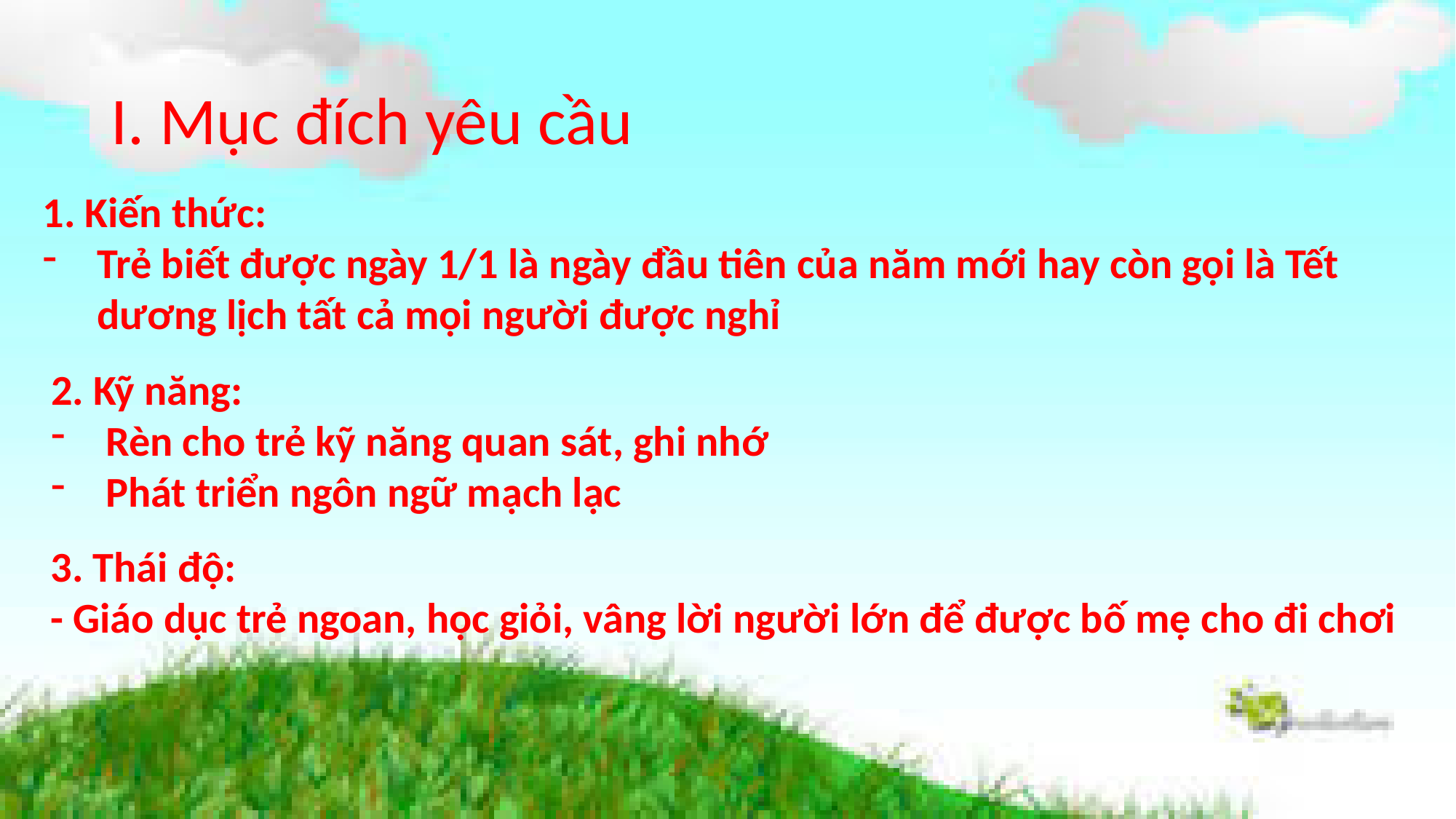

# I. Mục đích yêu cầu
1. Kiến thức:
Trẻ biết được ngày 1/1 là ngày đầu tiên của năm mới hay còn gọi là Tết dương lịch tất cả mọi người được nghỉ
2. Kỹ năng:
Rèn cho trẻ kỹ năng quan sát, ghi nhớ
Phát triển ngôn ngữ mạch lạc
3. Thái độ:
- Giáo dục trẻ ngoan, học giỏi, vâng lời người lớn để được bố mẹ cho đi chơi